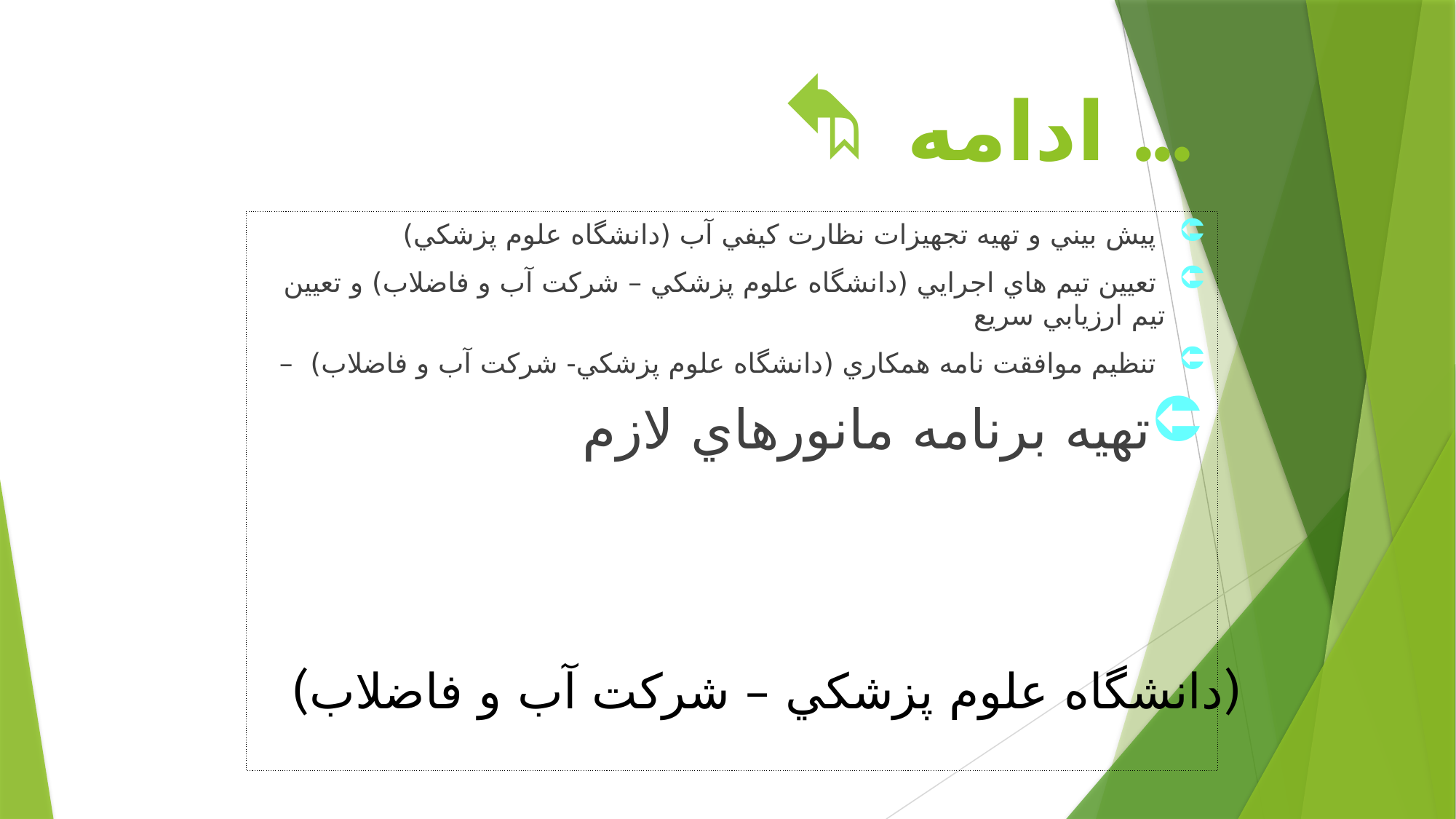

# ادامه ...
 پيش بيني و تهيه تجهيزات نظارت كيفي آب (دانشگاه علوم پزشكي)
 تعيين تيم هاي اجرايي (دانشگاه علوم پزشكي – شركت آب و فاضلاب) و تعيين تيم ارزيابي سريع
 تنظيم موافقت نامه همكاري (دانشگاه علوم پزشكي- شركت آب و فاضلاب)  –
تهيه برنامه مانورهاي لازم
(دانشگاه علوم پزشكي – شركت آب و فاضلاب)